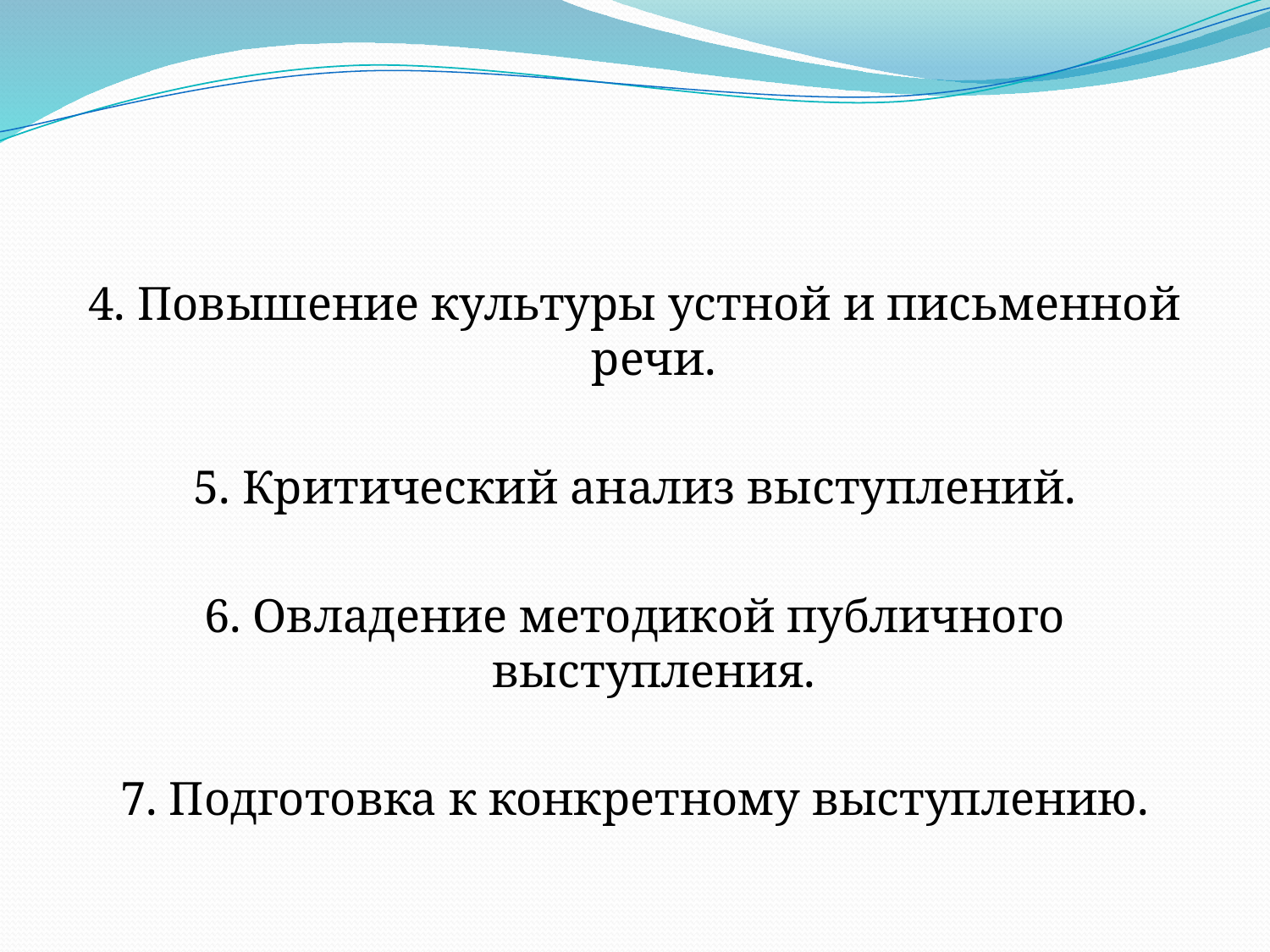

4. Повышение культуры устной и письменной речи.

5. Критический анализ выступлений.

6. Овладение методикой публичного выступления.

7. Подготовка к конкретному выступлению.